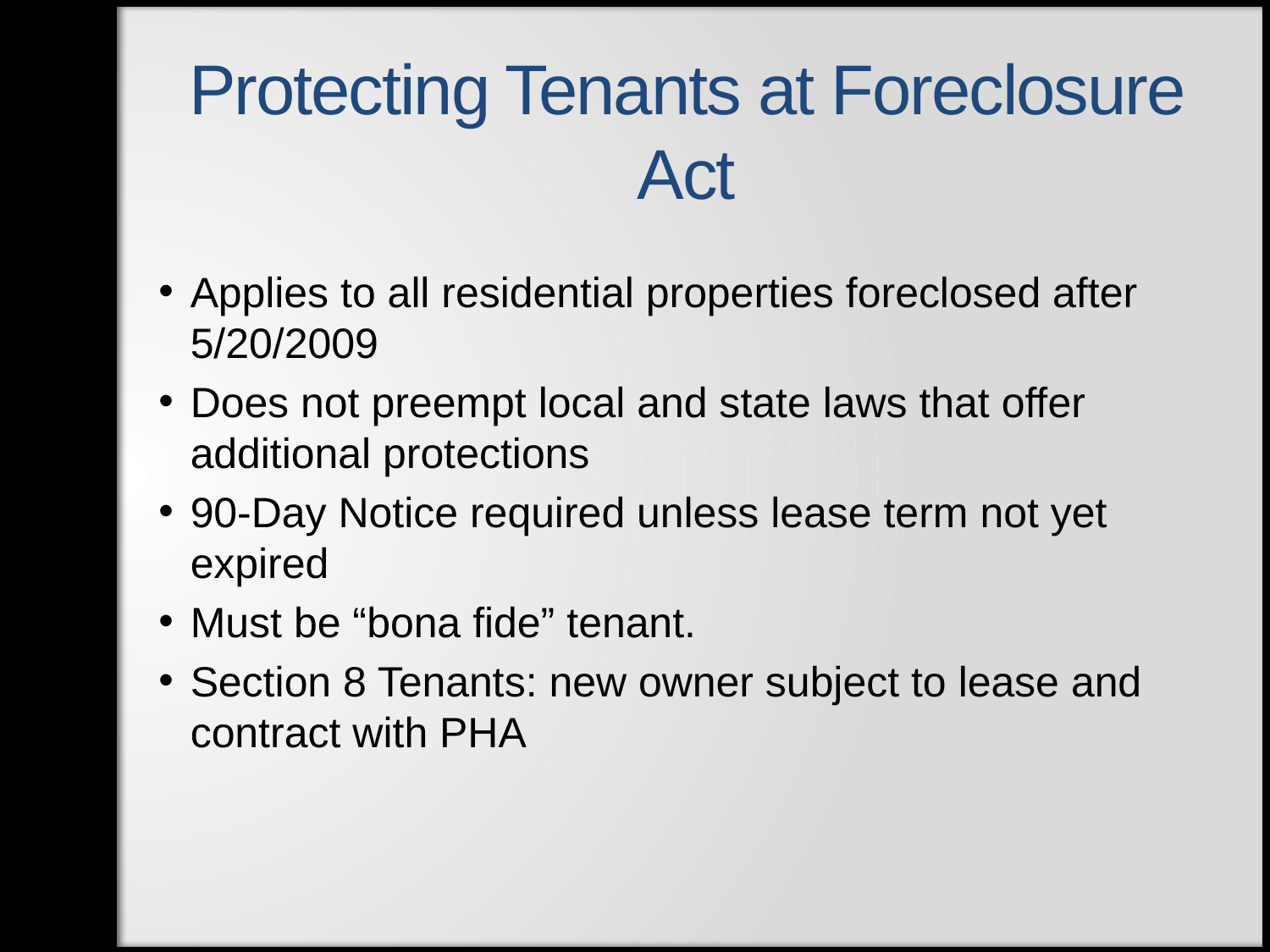

# Protecting Tenants at Foreclosure Act
Applies to all residential properties foreclosed after 5/20/2009
Does not preempt local and state laws that offer additional protections
90-Day Notice required unless lease term not yet expired
Must be “bona fide” tenant.
Section 8 Tenants: new owner subject to lease and contract with PHA